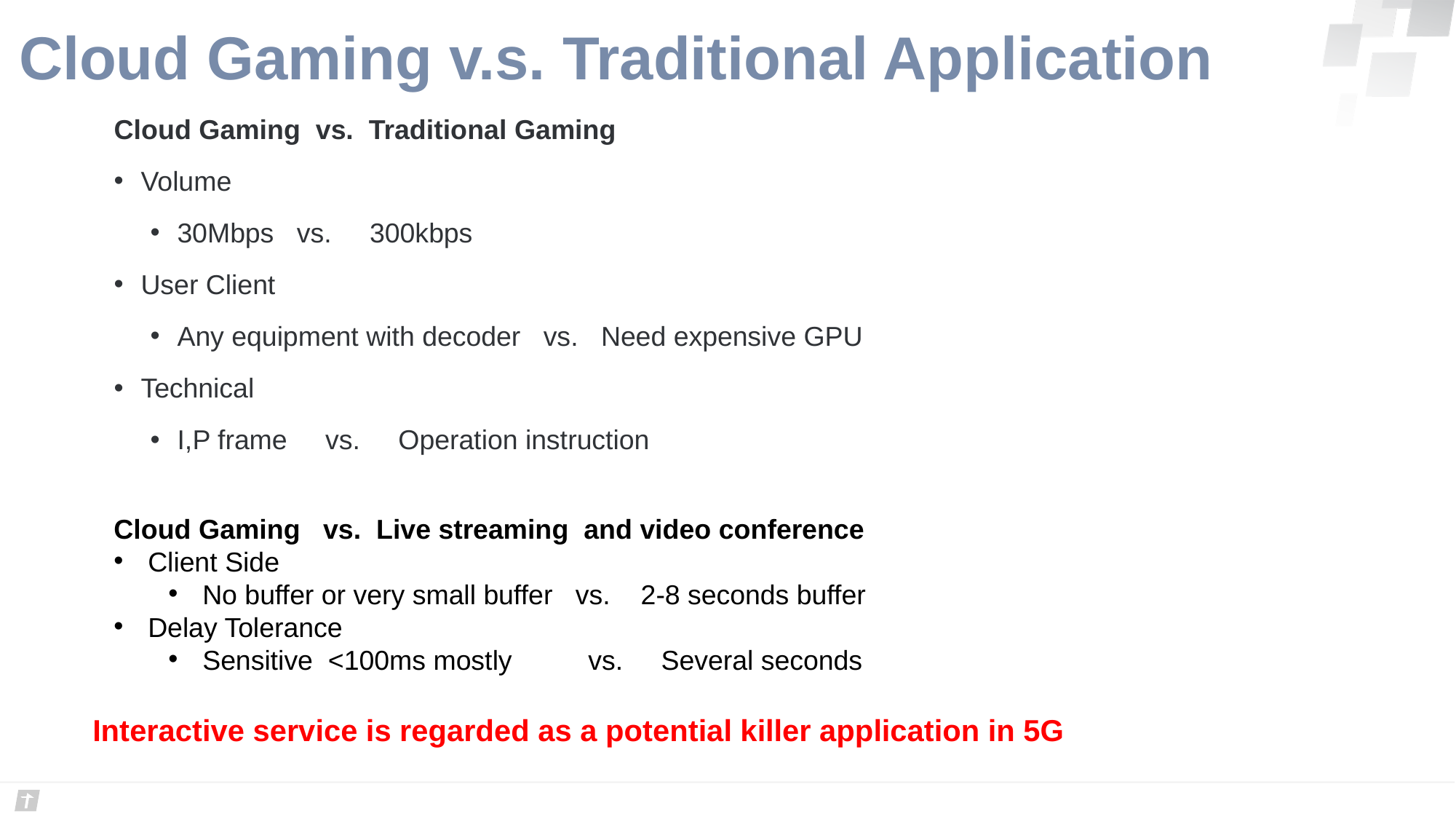

Cloud Gaming v.s. Traditional Application
Cloud Gaming  vs.  Traditional Gaming
Volume
30Mbps   vs.     300kbps
User Client
Any equipment with decoder   vs.   Need expensive GPU
Technical
I,P frame     vs.     Operation instruction
Cloud Gaming   vs.  Live streaming  and video conference
Client Side
No buffer or very small buffer   vs.    2-8 seconds buffer
Delay Tolerance
Sensitive  <100ms mostly          vs.     Several seconds

Interactive service is regarded as a potential killer application in 5G